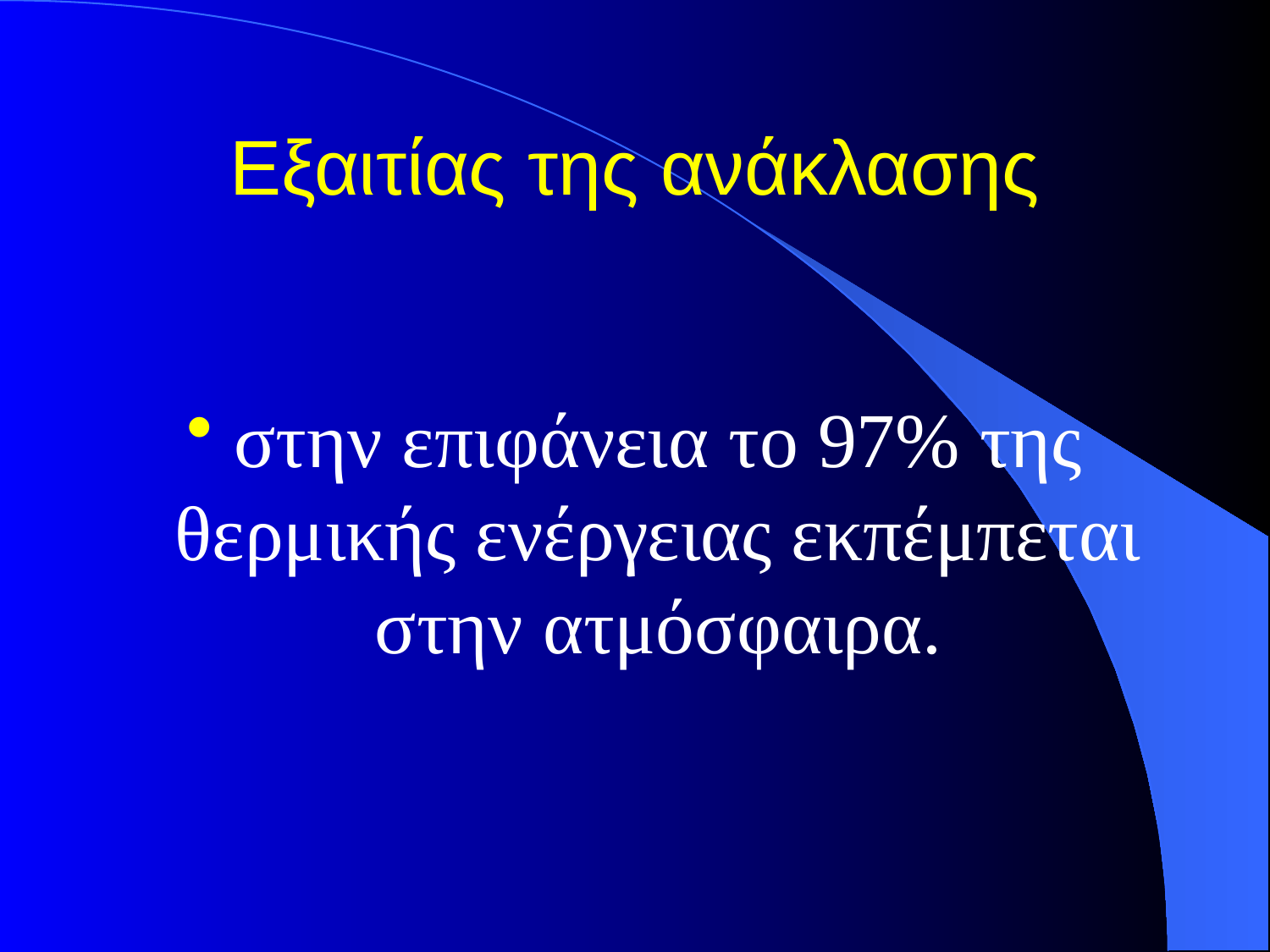

# Εξαιτίας της ανάκλασης

στην επιφάνεια το 97% της θερμικής ενέργειας εκπέμπεται στην ατμόσφαιρα.